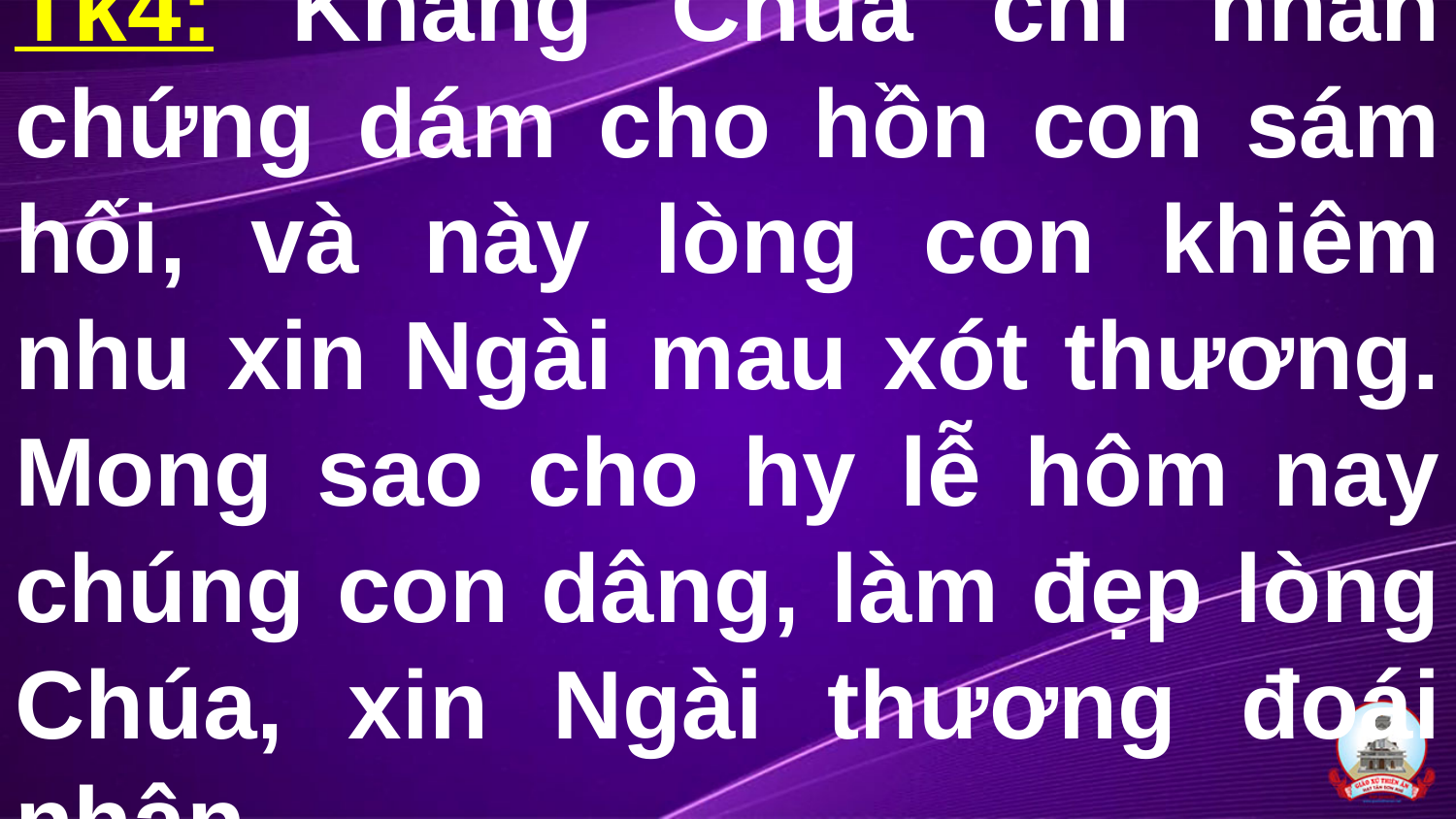

# Tk4: Khấng Chúa chí nhân chứng dám cho hồn con sám hối, và này lòng con khiêm nhu xin Ngài mau xót thương. Mong sao cho hy lễ hôm nay chúng con dâng, làm đẹp lòng Chúa, xin Ngài thương đoái nhận.